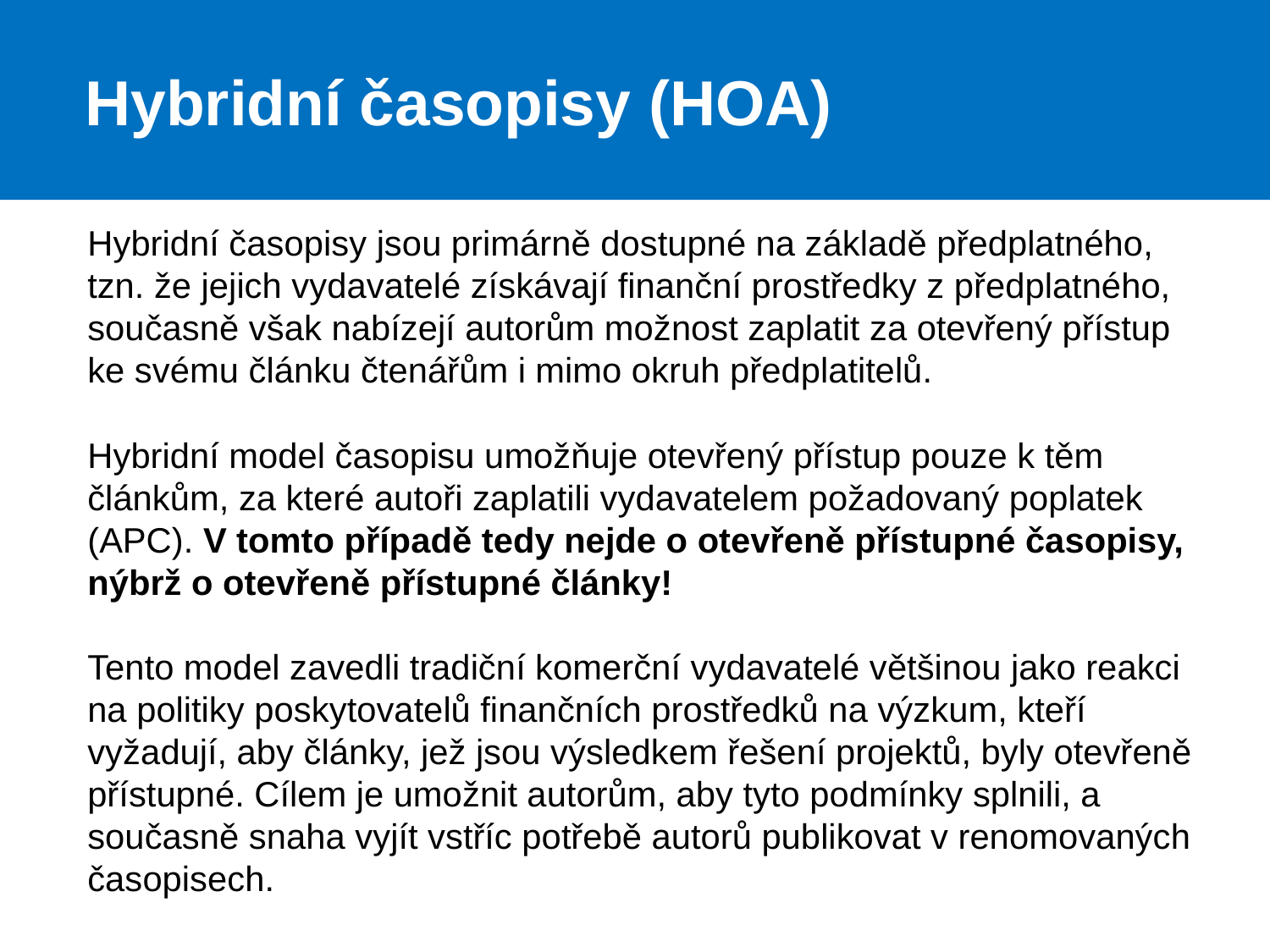

# Hybridní časopisy (HOA)
Hybridní časopisy jsou primárně dostupné na základě předplatného, tzn. že jejich vydavatelé získávají finanční prostředky z předplatného, současně však nabízejí autorům možnost zaplatit za otevřený přístup ke svému článku čtenářům i mimo okruh předplatitelů.

Hybridní model časopisu umožňuje otevřený přístup pouze k těm článkům, za které autoři zaplatili vydavatelem požadovaný poplatek (APC). V tomto případě tedy nejde o otevřeně přístupné časopisy, nýbrž o otevřeně přístupné články!

Tento model zavedli tradiční komerční vydavatelé většinou jako reakci na politiky poskytovatelů finančních prostředků na výzkum, kteří vyžadují, aby články, jež jsou výsledkem řešení projektů, byly otevřeně přístupné. Cílem je umožnit autorům, aby tyto podmínky splnili, a současně snaha vyjít vstříc potřebě autorů publikovat v renomovaných časopisech.